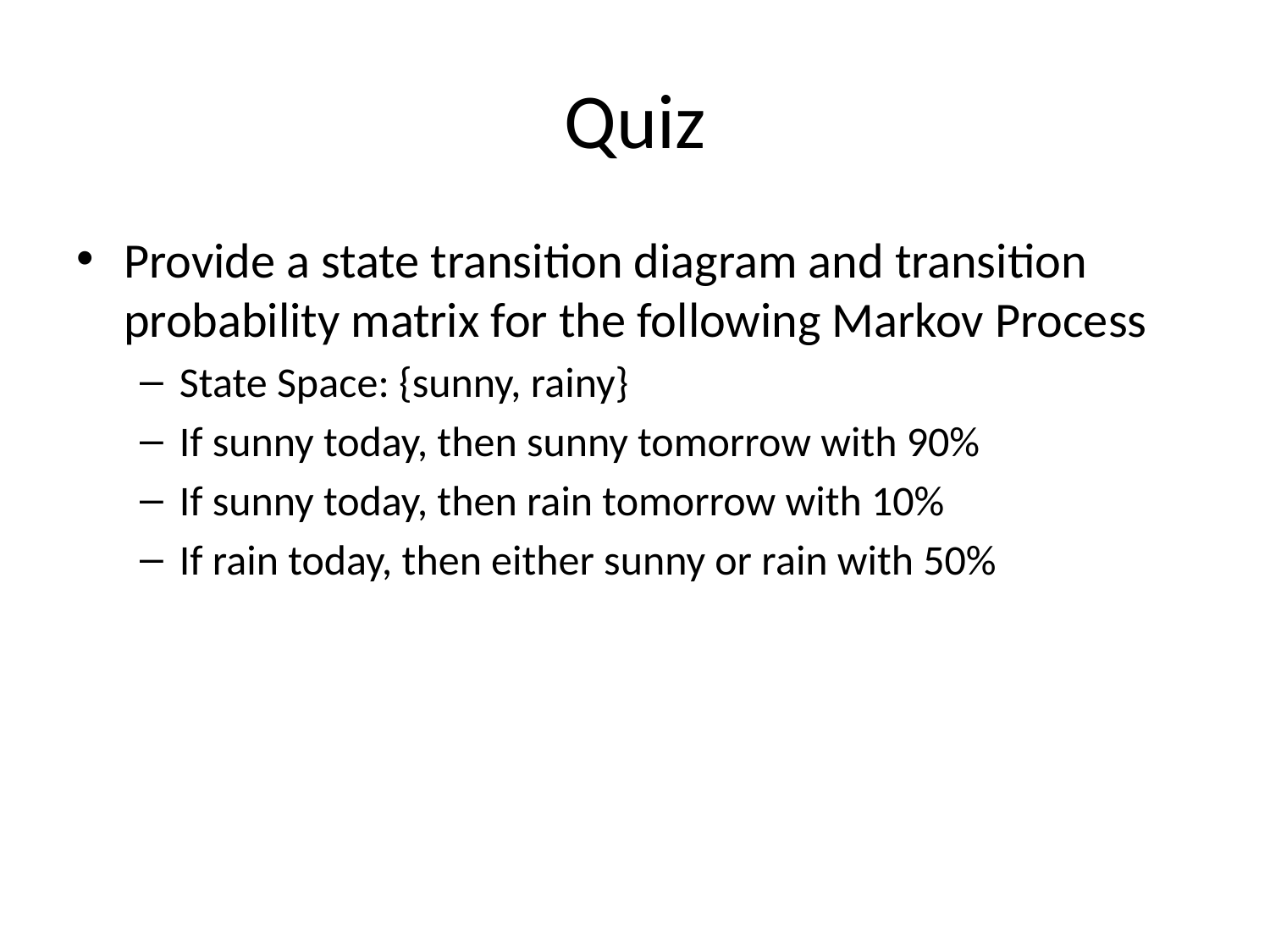

# Quiz
Provide a state transition diagram and transition probability matrix for the following Markov Process
State Space: {sunny, rainy}
If sunny today, then sunny tomorrow with 90%
If sunny today, then rain tomorrow with 10%
If rain today, then either sunny or rain with 50%